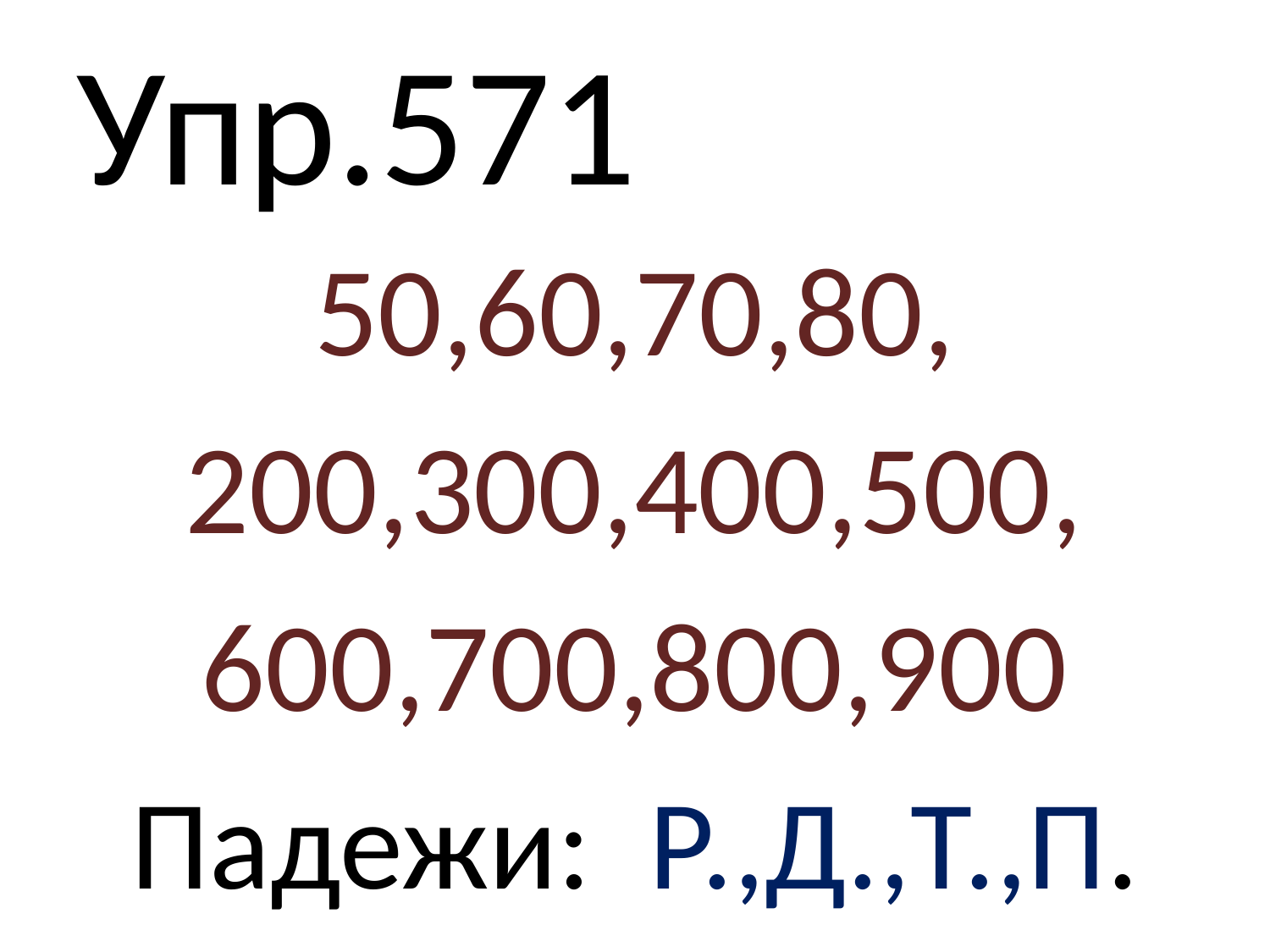

# Упр.571
50,60,70,80,
200,300,400,500,
600,700,800,900
Падежи:  Р.,Д.,Т.,П.